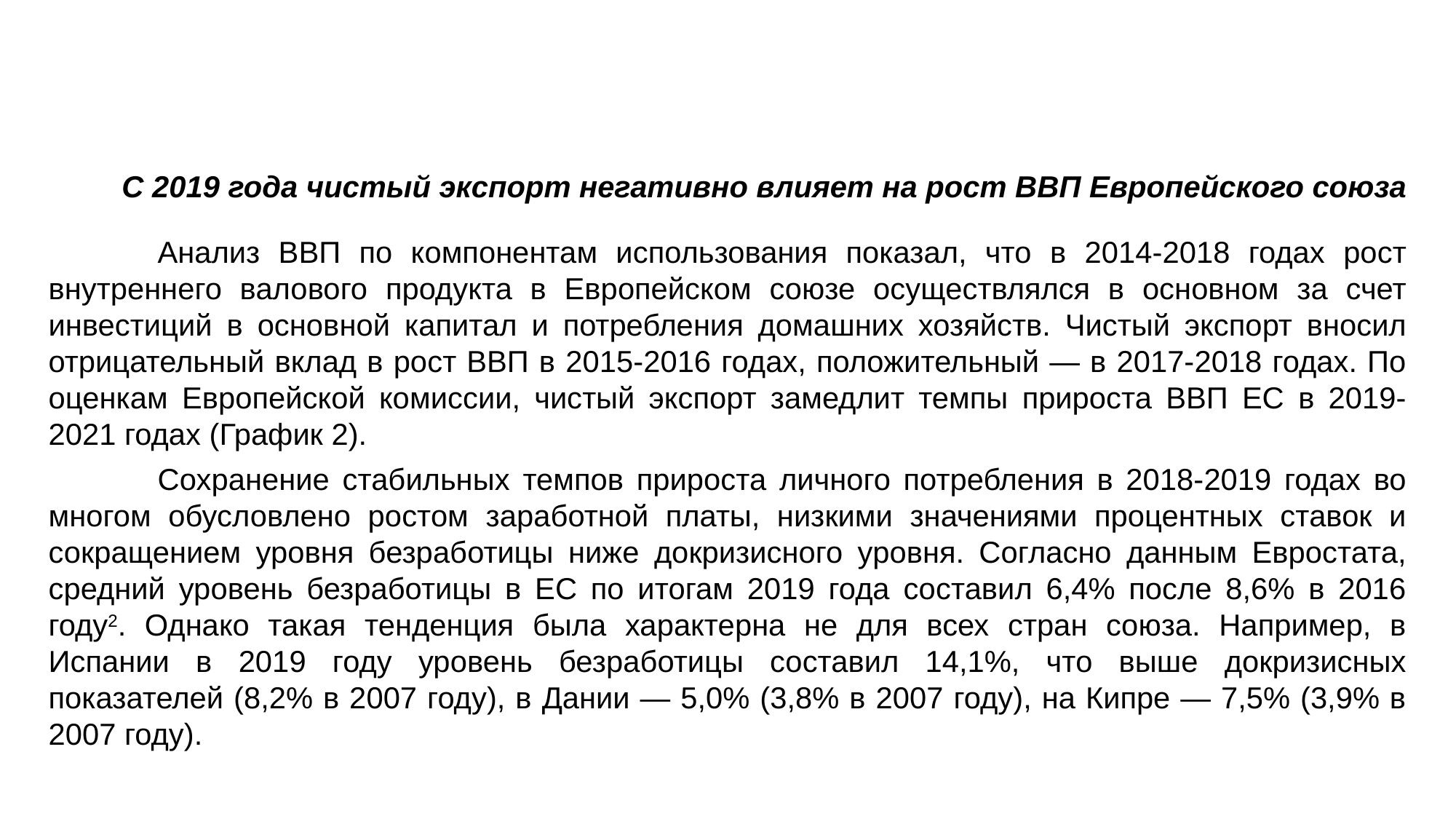

С 2019 года чистый экспорт негативно влияет на рост ВВП Европейского союза

	Анализ ВВП по компонентам использования показал, что в 2014-2018 годах рост внутреннего валового продукта в Европейском союзе осуществлялся в основном за счет инвестиций в основ­ной капитал и потребления домашних хозяйств. Чистый экспорт вносил отрицательный вклад в рост ВВП в 2015-2016 годах, положительный — в 2017-2018 годах. По оценкам Европейской ко­миссии, чистый экспорт замедлит темпы прироста ВВП ЕС в 2019-2021 годах (График 2).
	Сохранение стабильных темпов прироста личного потребления в 2018-2019 годах во многом обусловлено ростом заработной платы, низкими значениями процентных ставок и сокращением уровня безработицы ниже докризисного уровня. Согласно данным Евростата, средний уровень безработицы в ЕС по итогам 2019 года составил 6,4% после 8,6% в 2016 году2. Однако такая тенденция была характерна не для всех стран союза. Например, в Испании в 2019 году уровень безработицы составил 14,1%, что выше докризисных показателей (8,2% в 2007 году), в Дании — 5,0% (3,8% в 2007 году), на Кипре — 7,5% (3,9% в 2007 году).